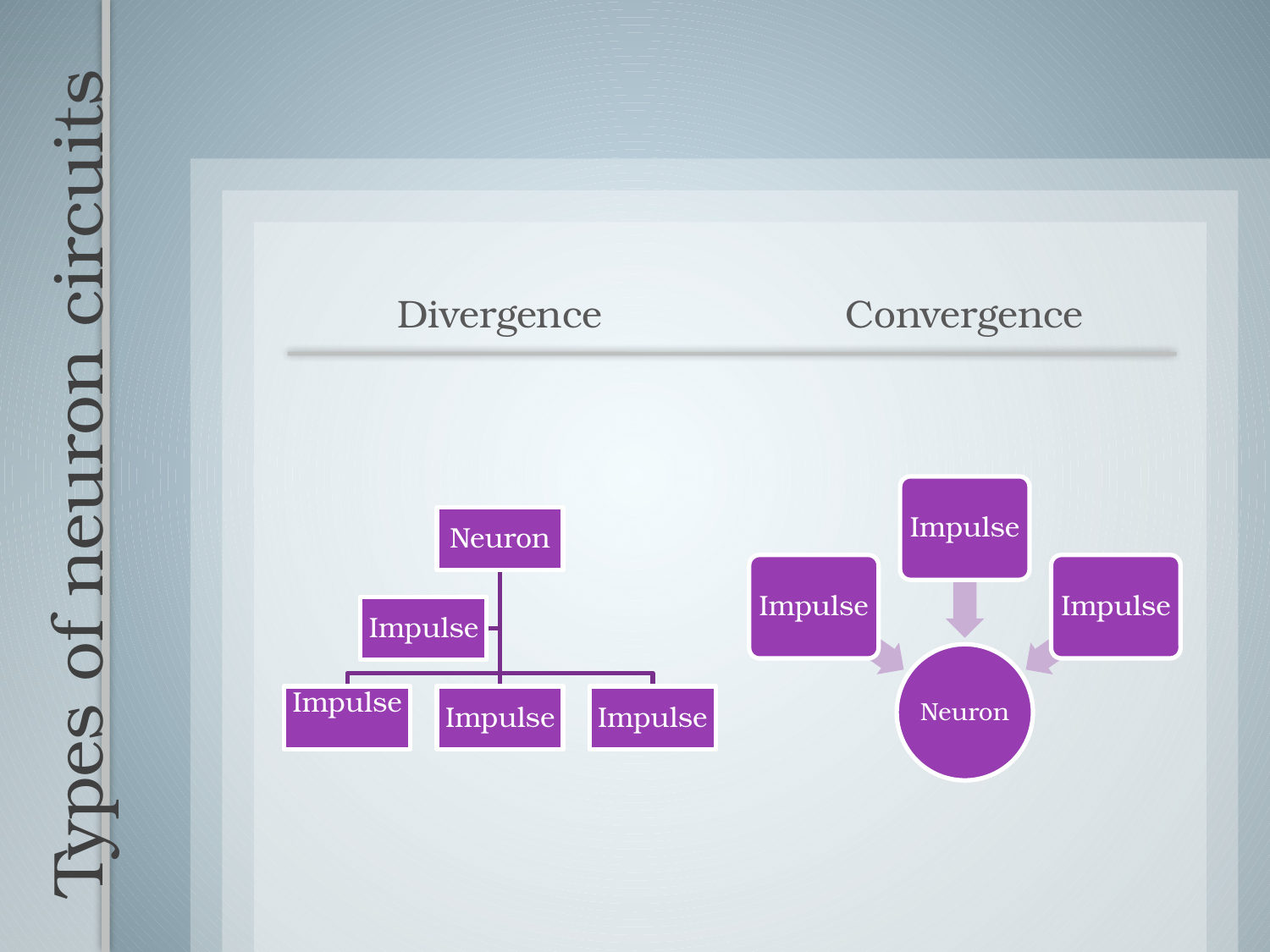

Divergence
Convergence
Neuron
Impulse
Impulse
Impulse
Impulse
Neuron
Impulse
Impulse
Impulse
# Types of neuron circuits